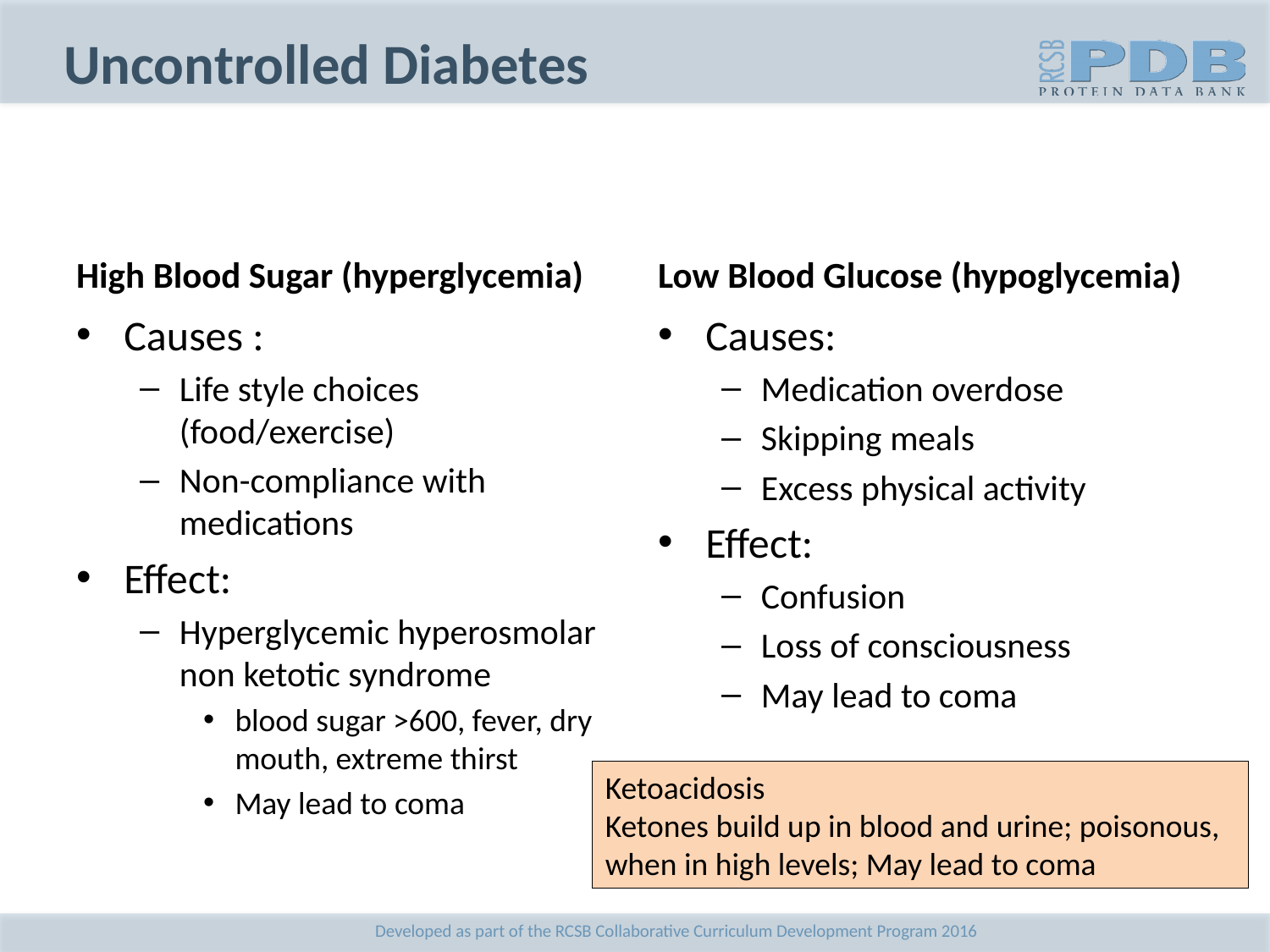

# Uncontrolled Diabetes
High Blood Sugar (hyperglycemia)
Low Blood Glucose (hypoglycemia)
Causes :
Life style choices (food/exercise)
Non-compliance with medications
Effect:
Hyperglycemic hyperosmolar non ketotic syndrome
blood sugar >600, fever, dry mouth, extreme thirst
May lead to coma

Causes:
Medication overdose
Skipping meals
Excess physical activity
Effect:
Confusion
Loss of consciousness
May lead to coma
Ketoacidosis
Ketones build up in blood and urine; poisonous, when in high levels; May lead to coma